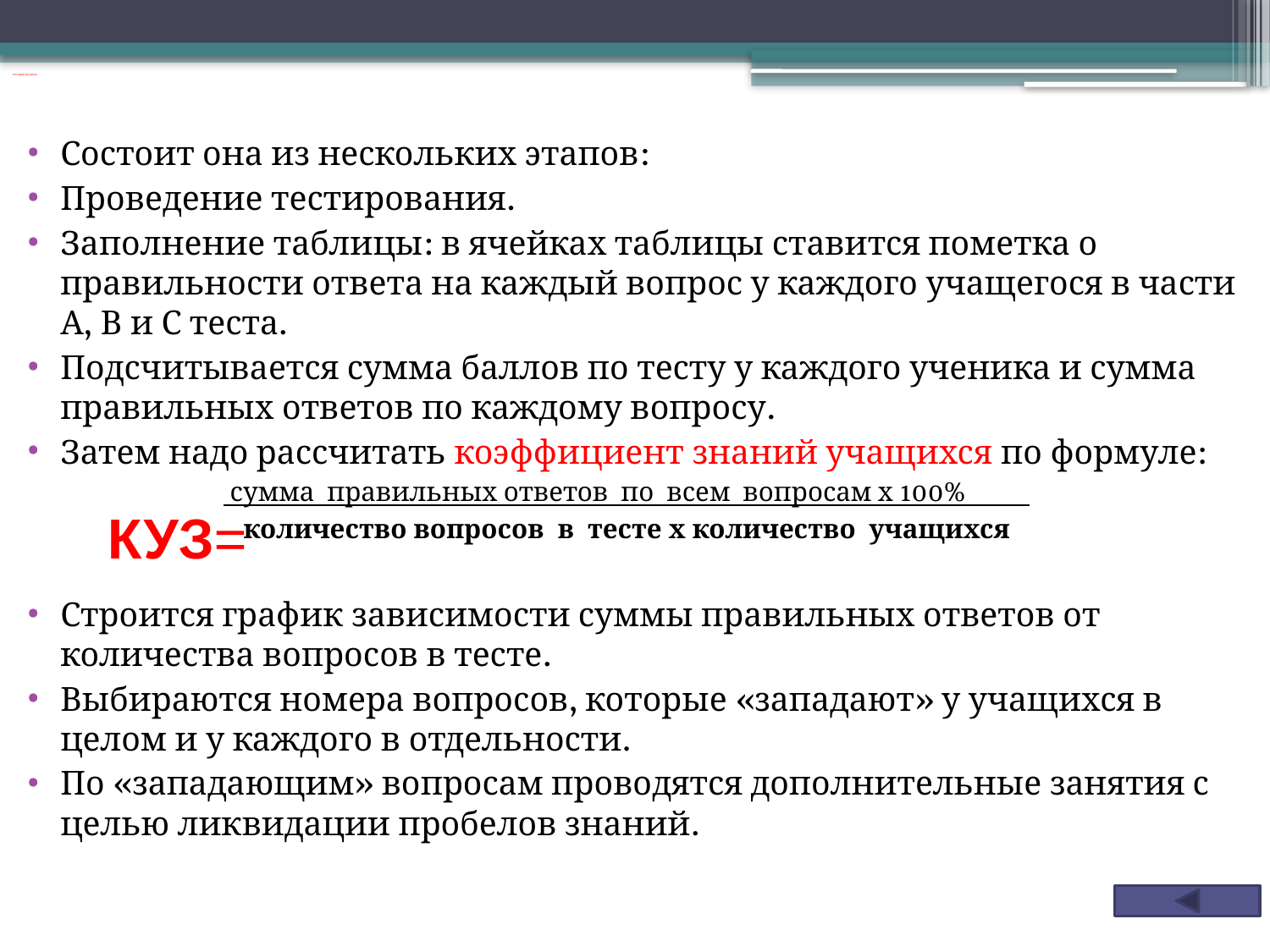

# тестовый контроль
Состоит она из нескольких этапов:
Проведение тестирования.
Заполнение таблицы: в ячейках таблицы ставится пометка о правильности ответа на каждый вопрос у каждого учащегося в части А, В и С теста.
Подсчитывается сумма баллов по тесту у каждого ученика и сумма правильных ответов по каждому вопросу.
Затем надо рассчитать коэффициент знаний учащихся по формуле:
                                сумма  правильных ответов  по  всем  вопросам х 100%
                                количество вопросов  в  тесте х количество  учащихся

Строится график зависимости суммы правильных ответов от количества вопросов в тесте.
Выбираются номера вопросов, которые «западают» у учащихся в целом и у каждого в отдельности.
По «западающим» вопросам проводятся дополнительные занятия с целью ликвидации пробелов знаний.

КУЗ=